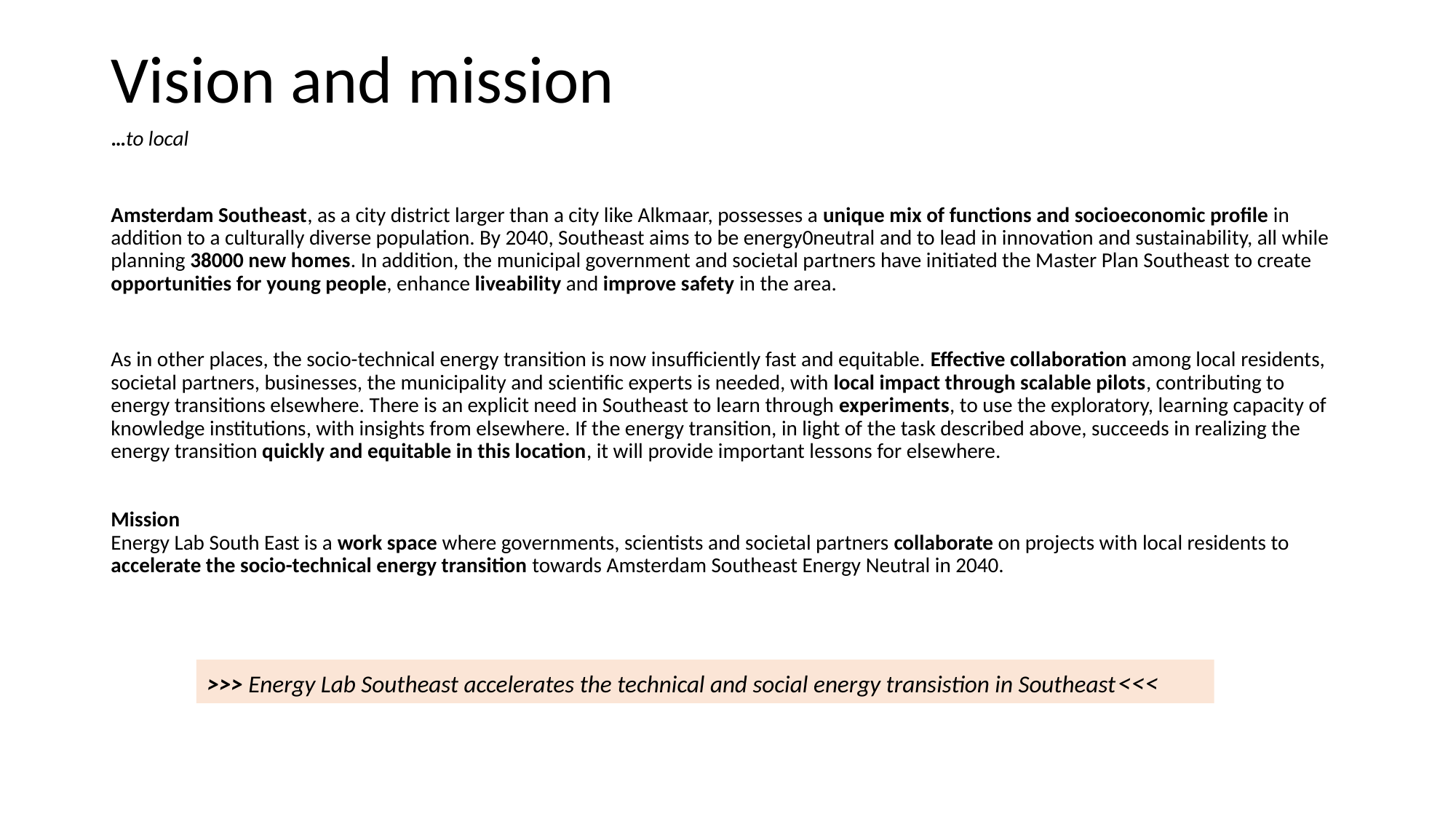

# Vision and mission
…to local

Amsterdam Southeast, as a city district larger than a city like Alkmaar, possesses a unique mix of functions and socioeconomic profile in addition to a culturally diverse population. By 2040, Southeast aims to be energy0neutral and to lead in innovation and sustainability, all while planning 38000 new homes. In addition, the municipal government and societal partners have initiated the Master Plan Southeast to create opportunities for young people, enhance liveability and improve safety in the area.

As in other places, the socio-technical energy transition is now insufficiently fast and equitable. Effective collaboration among local residents, societal partners, businesses, the municipality and scientific experts is needed, with local impact through scalable pilots, contributing to energy transitions elsewhere. There is an explicit need in Southeast to learn through experiments, to use the exploratory, learning capacity of knowledge institutions, with insights from elsewhere. If the energy transition, in light of the task described above, succeeds in realizing the energy transition quickly and equitable in this location, it will provide important lessons for elsewhere.

Mission
Energy Lab South East is a work space where governments, scientists and societal partners collaborate on projects with local residents to accelerate the socio-technical energy transition towards Amsterdam Southeast Energy Neutral in 2040.

>>> Energy Lab Southeast accelerates the technical and social energy transistion in Southeast<<<